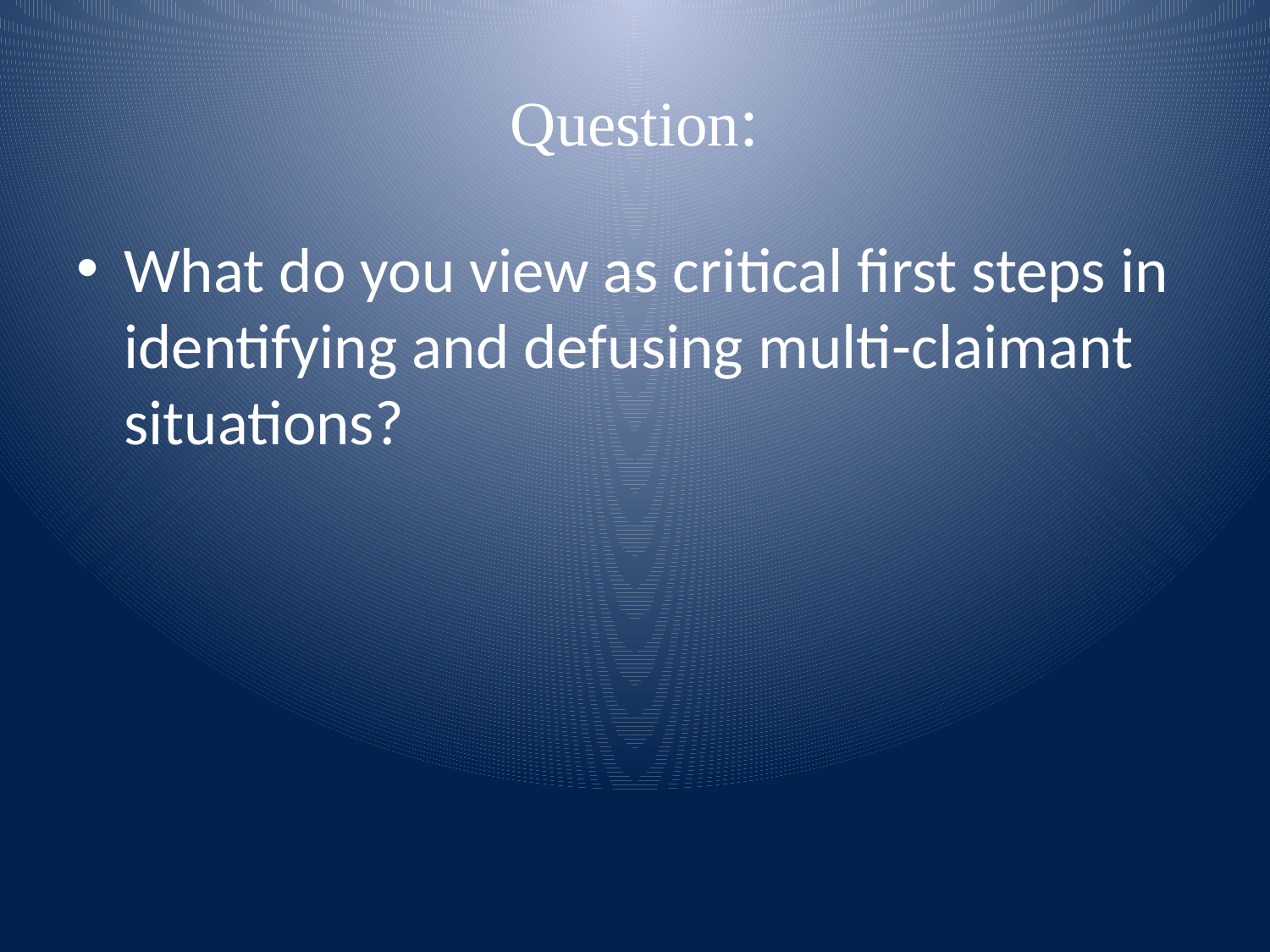

# Question:
What do you view as critical first steps in identifying and defusing multi-claimant situations?